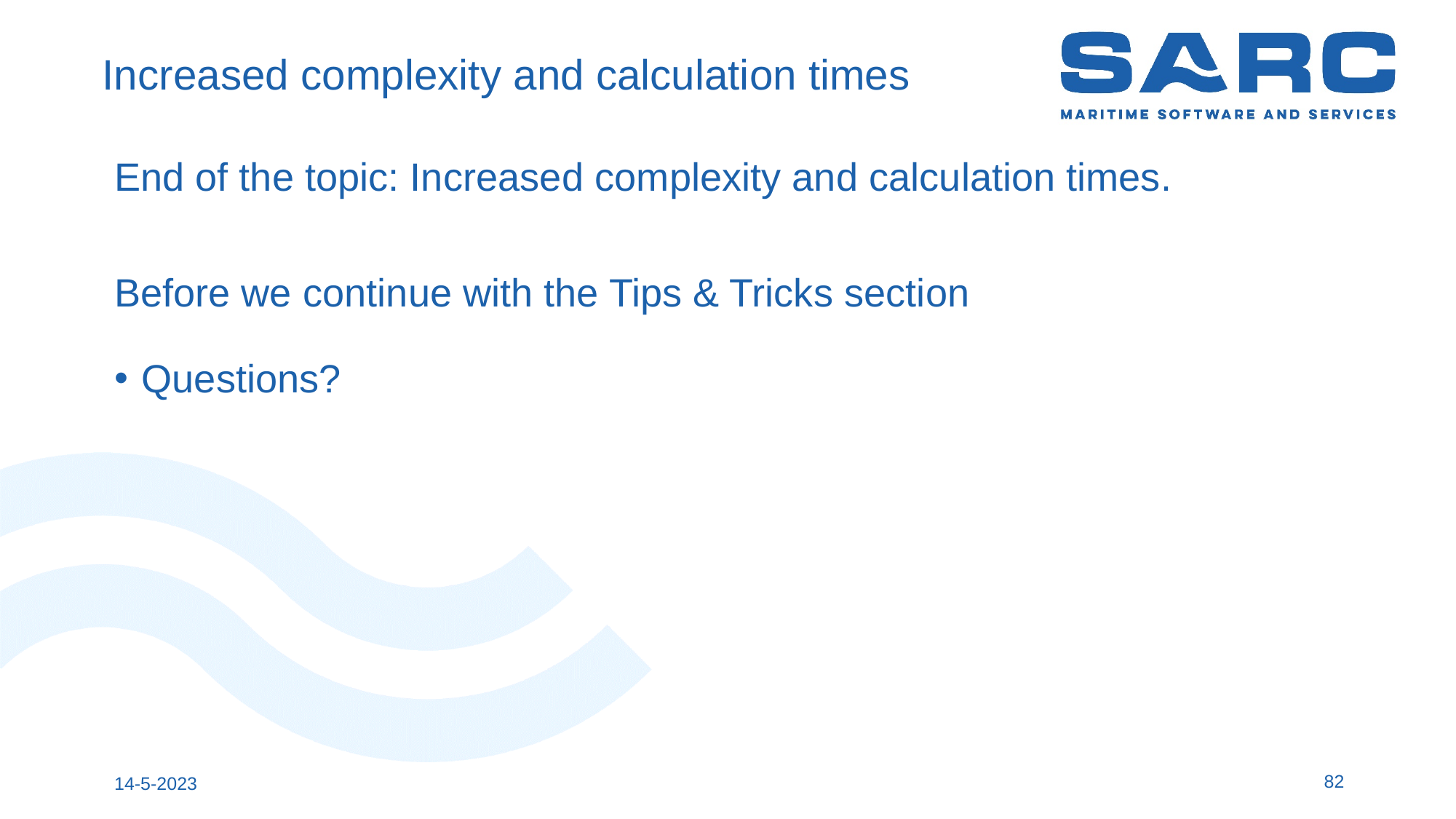

# Increased complexity and calculation times
End of the topic: Increased complexity and calculation times.

Before we continue with the Tips & Tricks section

Questions?

82
14-5-2023